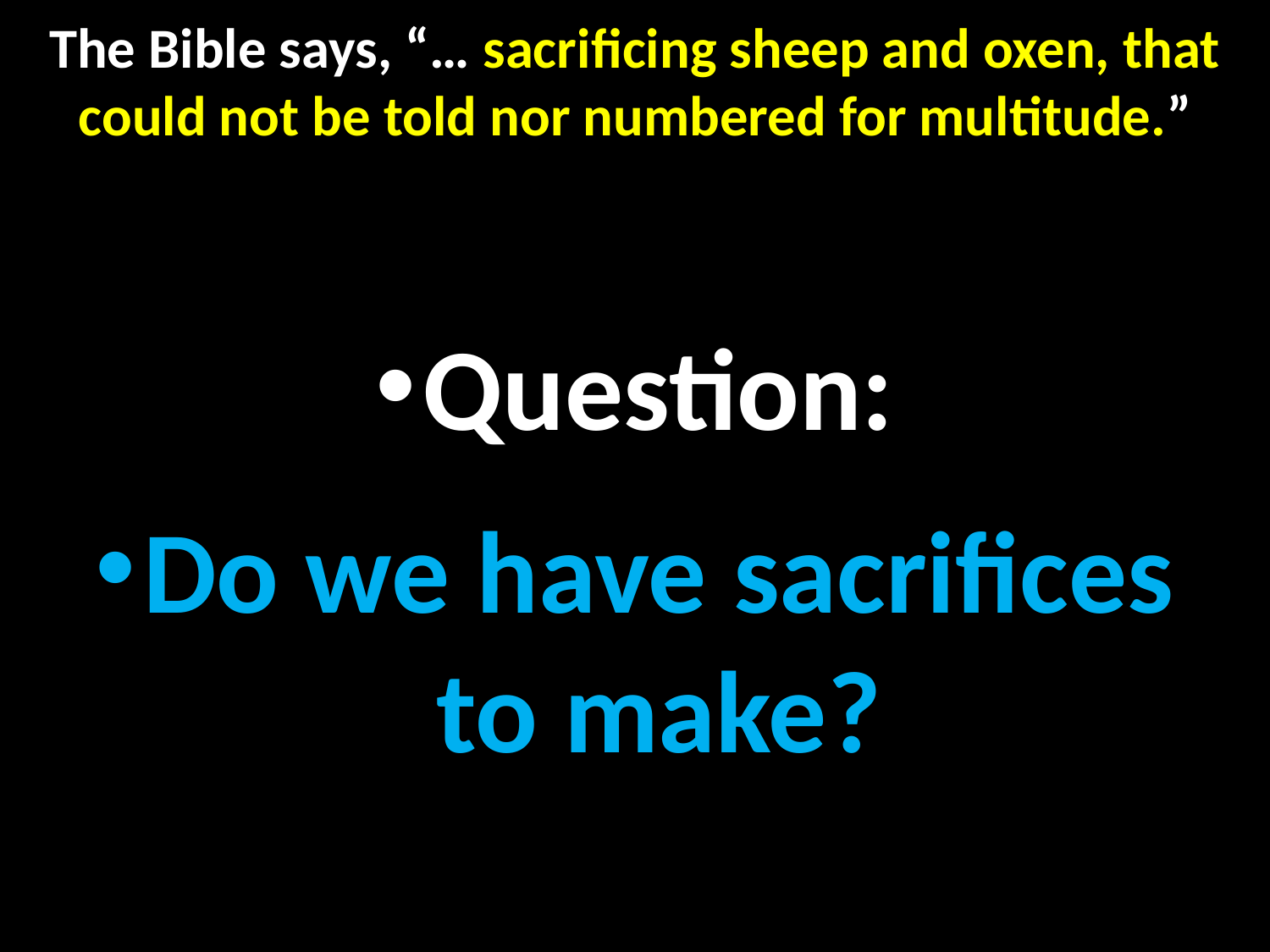

# The Bible says, “… sacrificing sheep and oxen, that could not be told nor numbered for multitude.”
Question:

Do we have sacrifices to make?